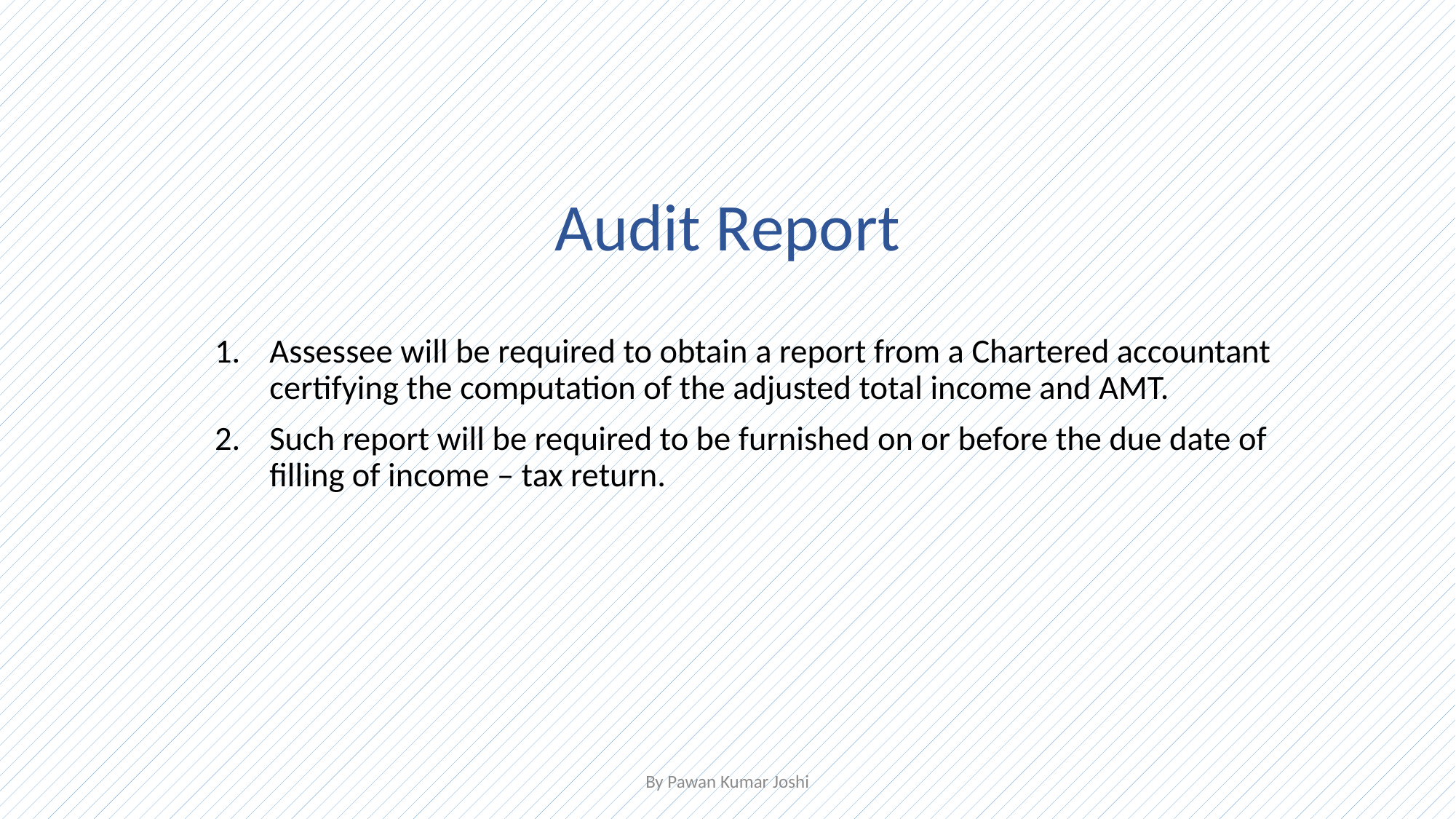

# Audit Report
Assessee will be required to obtain a report from a Chartered accountant certifying the computation of the adjusted total income and AMT.
Such report will be required to be furnished on or before the due date of filling of income – tax return.
By Pawan Kumar Joshi